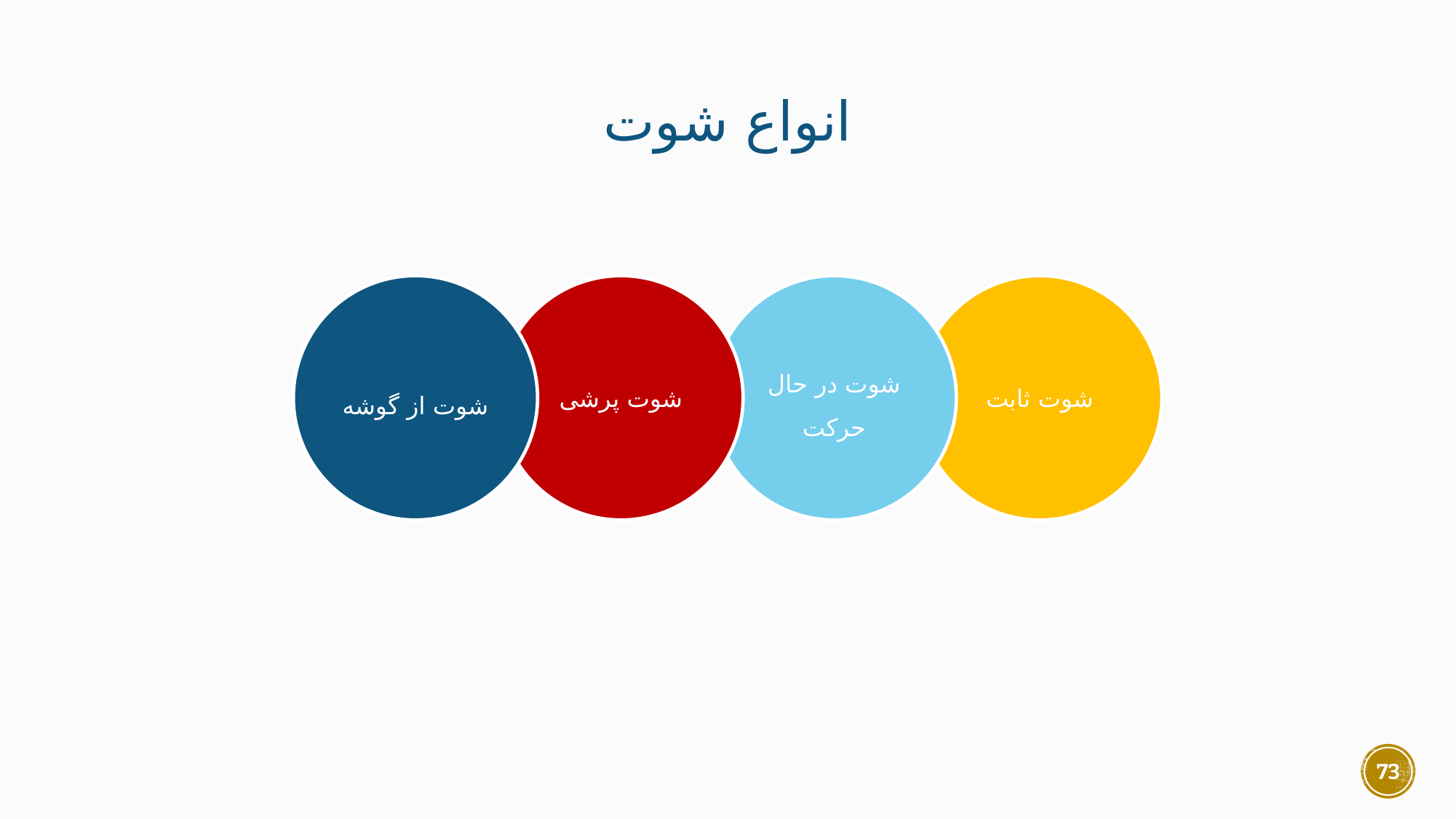

انواع شوت
شوت از گوشه
شوت پرشی
شوت در حال حرکت
شوت ثابت
73